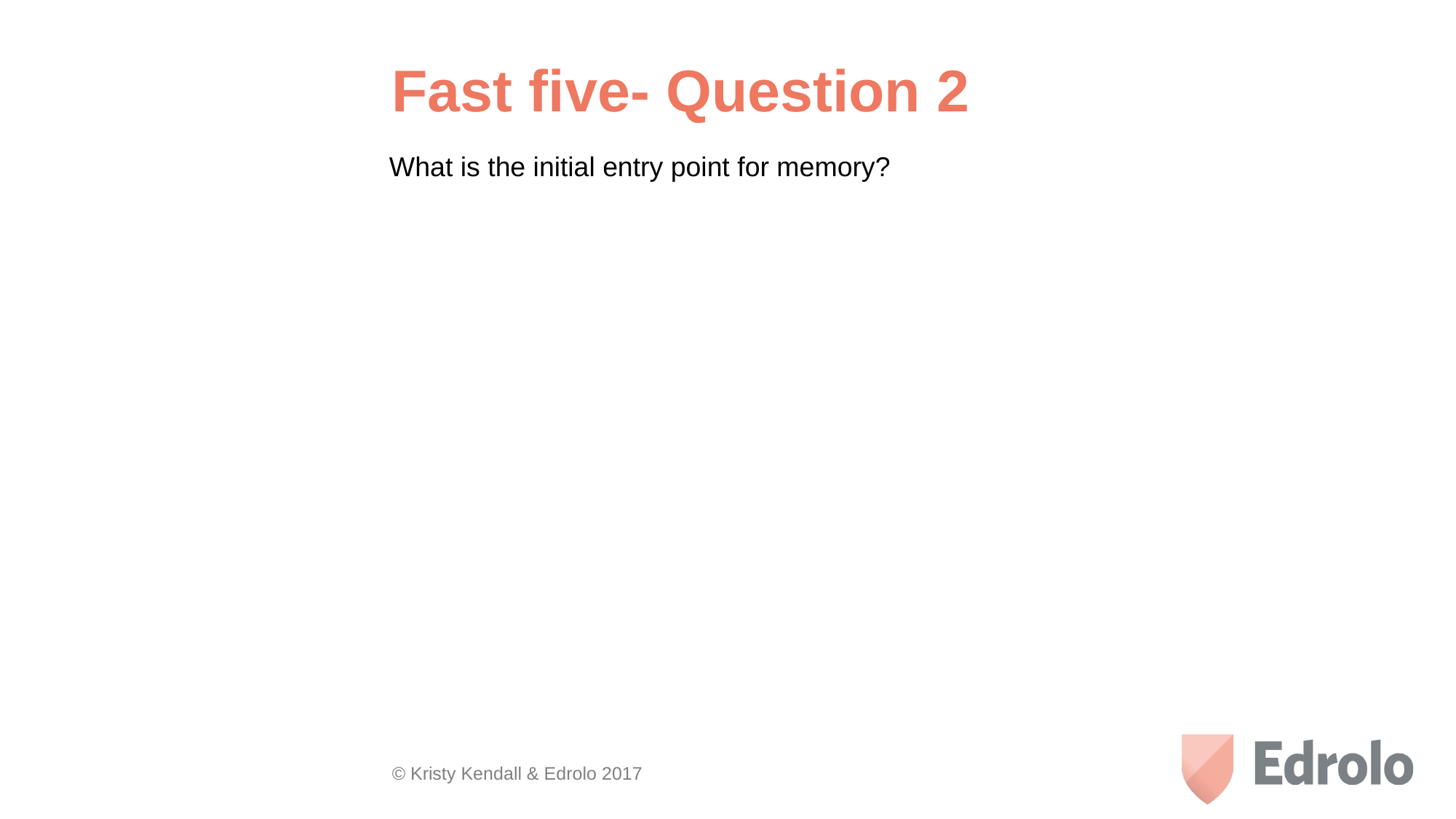

Fast five- Question 2
What is the initial entry point for memory?
© Kristy Kendall & Edrolo 2017